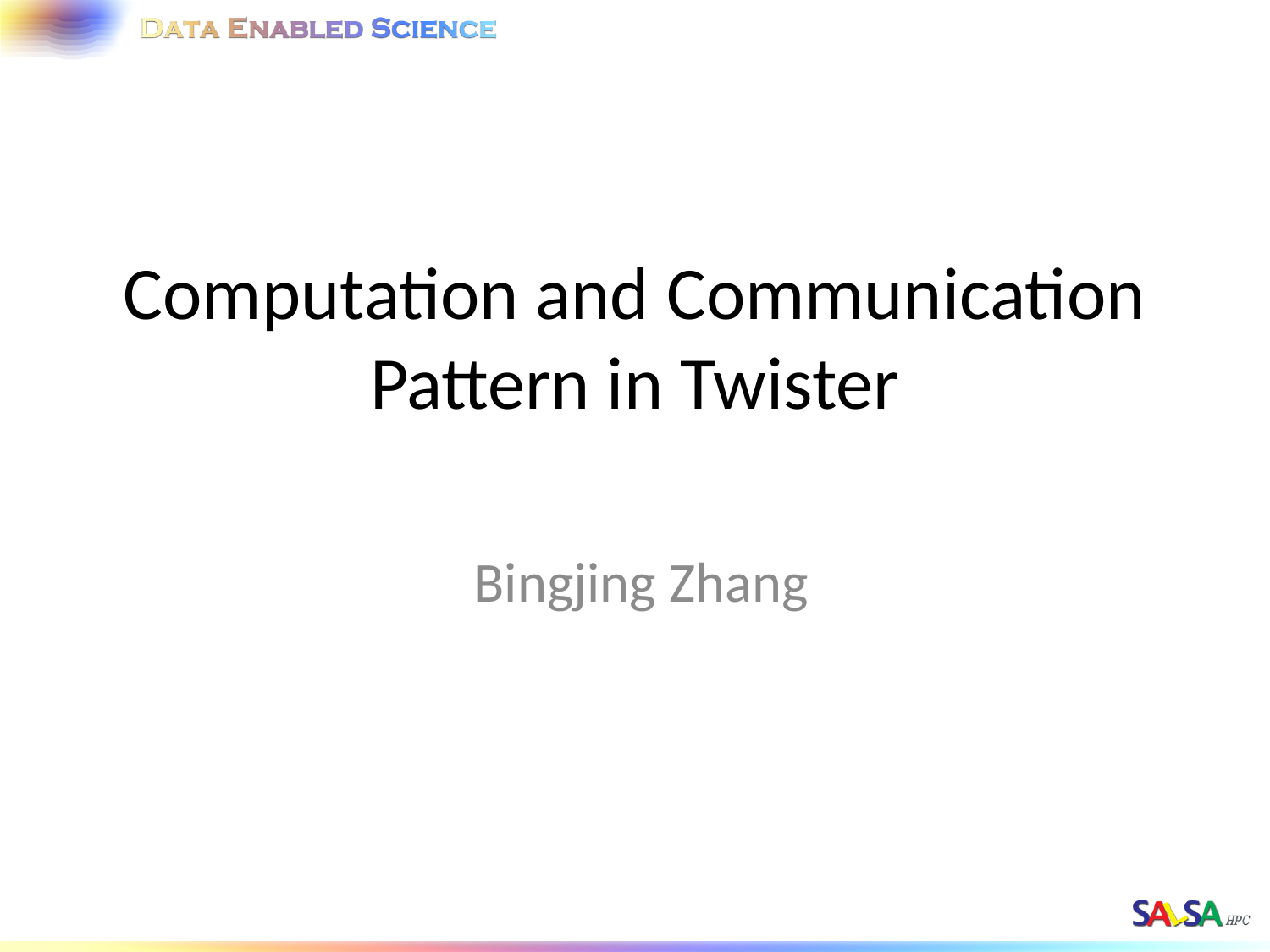

# Computation and Communication Pattern in Twister
 Bingjing Zhang